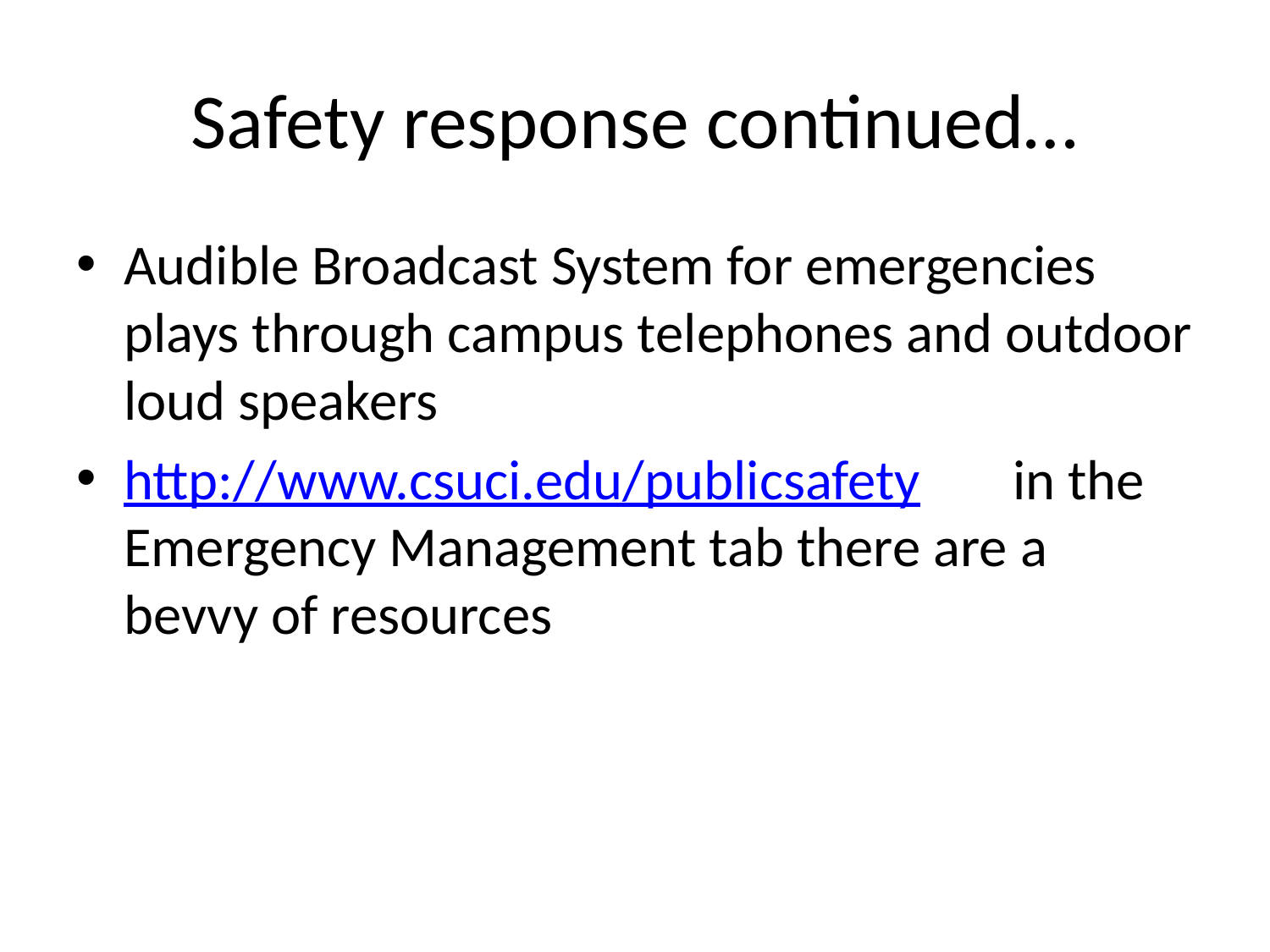

# Safety response continued…
Audible Broadcast System for emergencies plays through campus telephones and outdoor loud speakers
http://www.csuci.edu/publicsafety	in the Emergency Management tab there are a bevvy of resources